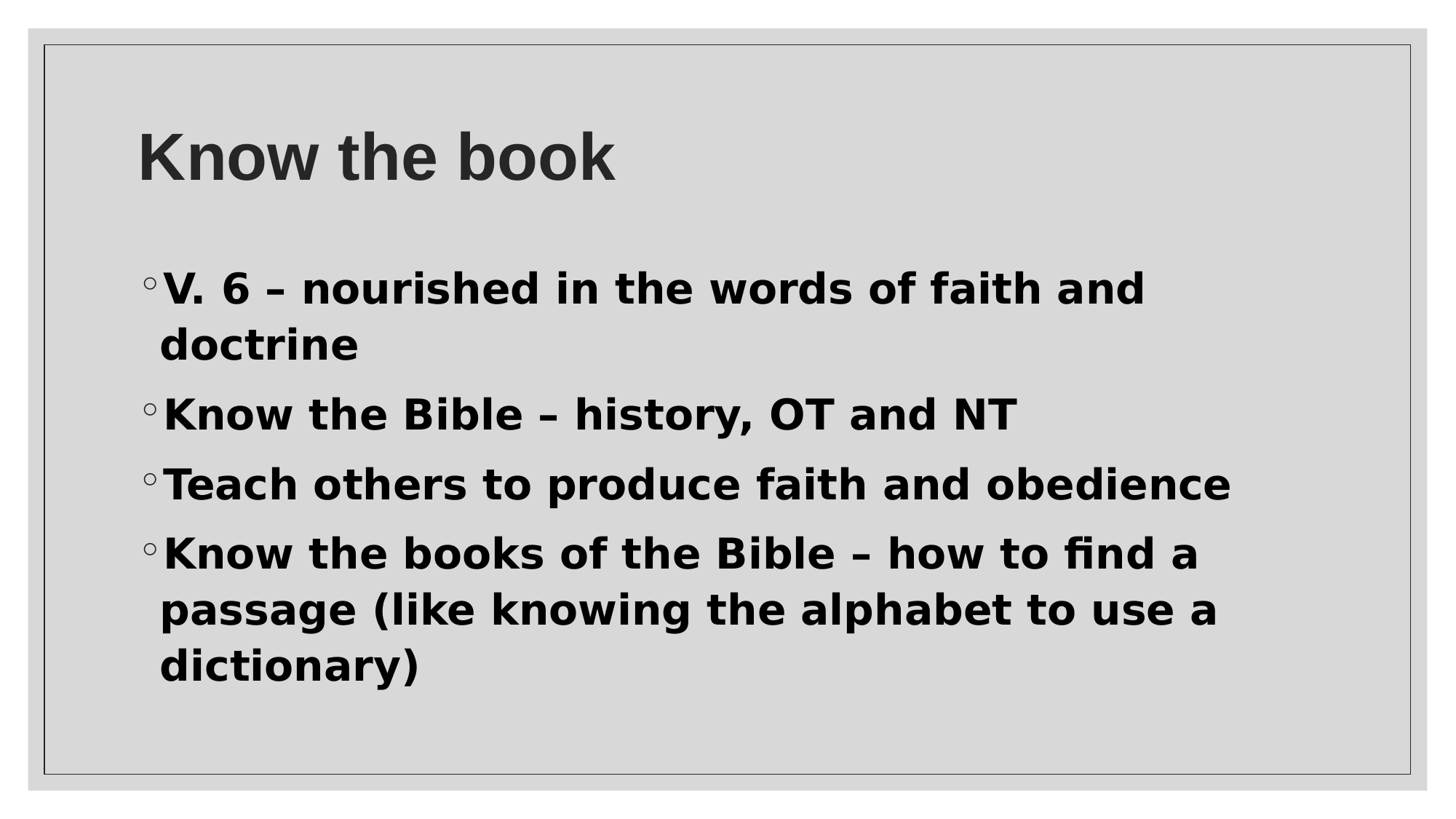

# Know the book
V. 6 – nourished in the words of faith and doctrine
Know the Bible – history, OT and NT
Teach others to produce faith and obedience
Know the books of the Bible – how to find a passage (like knowing the alphabet to use a dictionary)